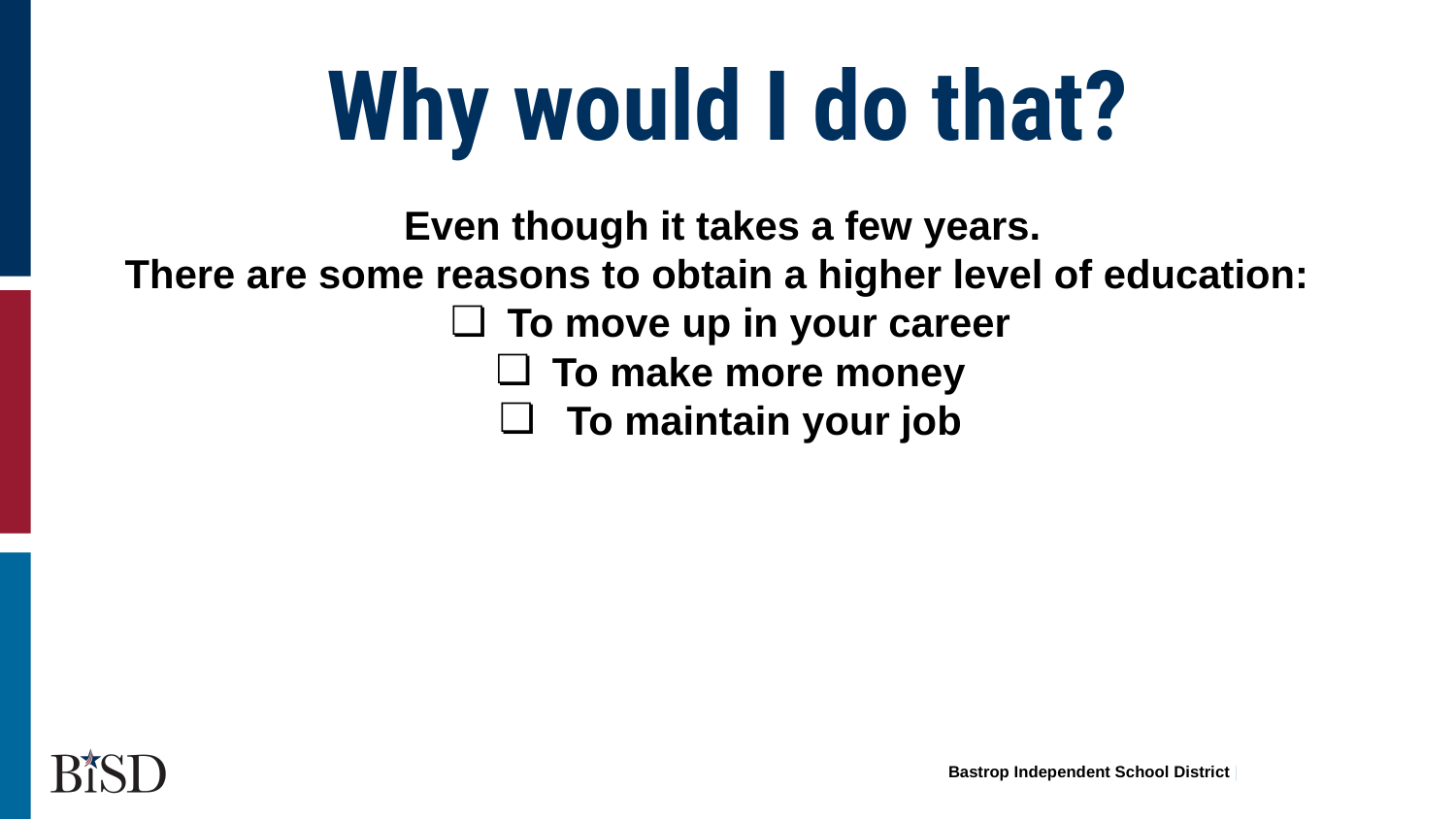

Why would I do that?
Even though it takes a few years.
There are some reasons to obtain a higher level of education:
To move up in your career
To make more money
 To maintain your job

hi